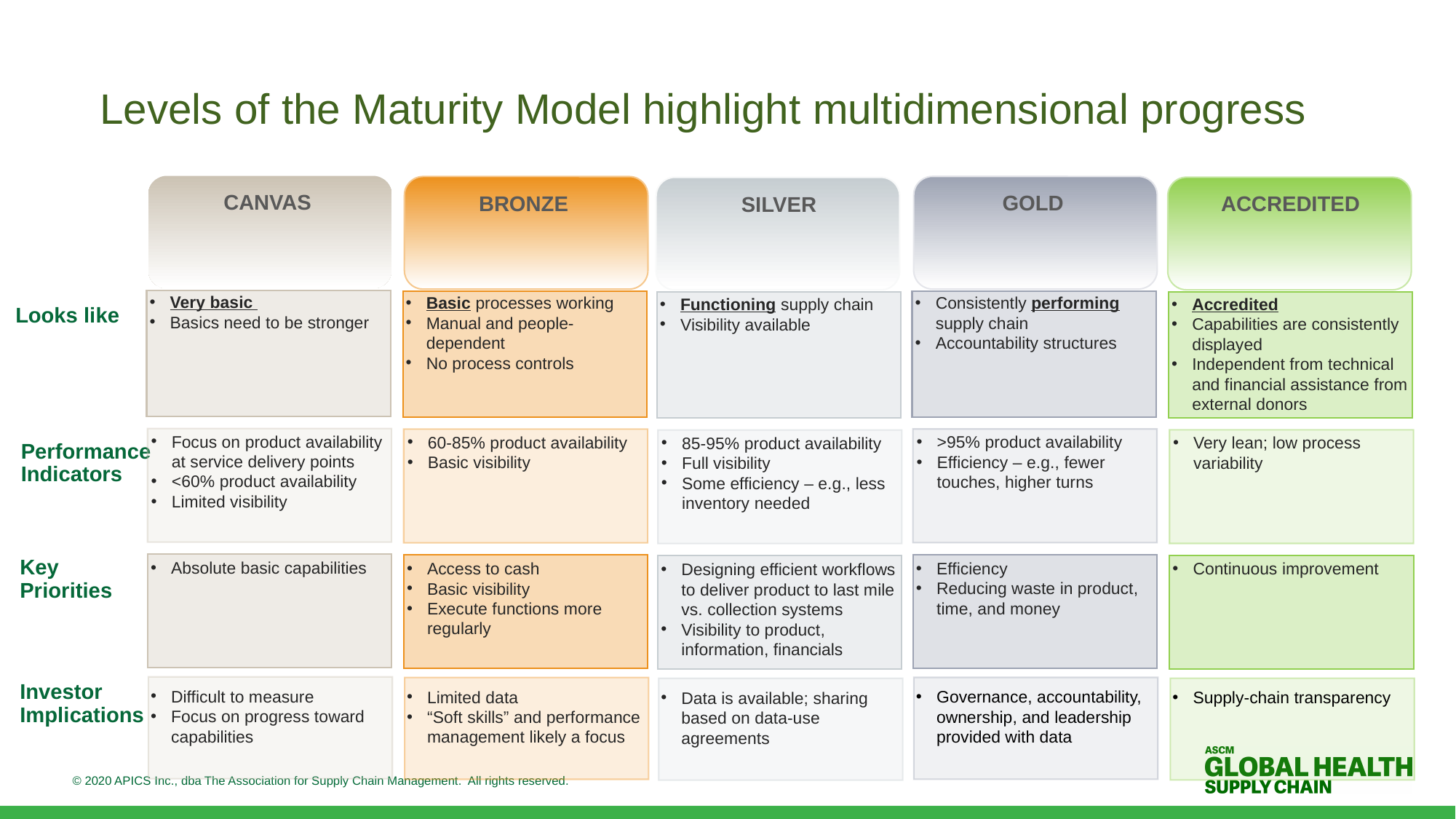

# Levels of the Maturity Model highlight multidimensional progress

CANVAS

GOLD

BRONZE

ACCREDITED

SILVER
Very basic
Basics need to be stronger
Consistently performing supply chain
Accountability structures
Basic processes working
Manual and people-dependent
No process controls
Accredited
Capabilities are consistently displayed
Independent from technical and financial assistance from external donors
Functioning supply chain
Visibility available

Looks like
Focus on product availability at service delivery points
<60% product availability
Limited visibility
>95% product availability
Efficiency – e.g., fewer touches, higher turns
60-85% product availability
Basic visibility
Very lean; low process variability
85-95% product availability
Full visibility
Some efficiency – e.g., less inventory needed

Performance Indicators
Key Priorities
Absolute basic capabilities
Efficiency
Reducing waste in product, time, and money
Access to cash
Basic visibility
Execute functions more regularly
Continuous improvement
Designing efficient workflows to deliver product to last mile vs. collection systems
Visibility to product, information, financials

Investor Implications

Difficult to measure
Focus on progress toward capabilities
Governance, accountability, ownership, and leadership provided with data
Limited data
“Soft skills” and performance management likely a focus
Supply-chain transparency
Data is available; sharing based on data-use agreements